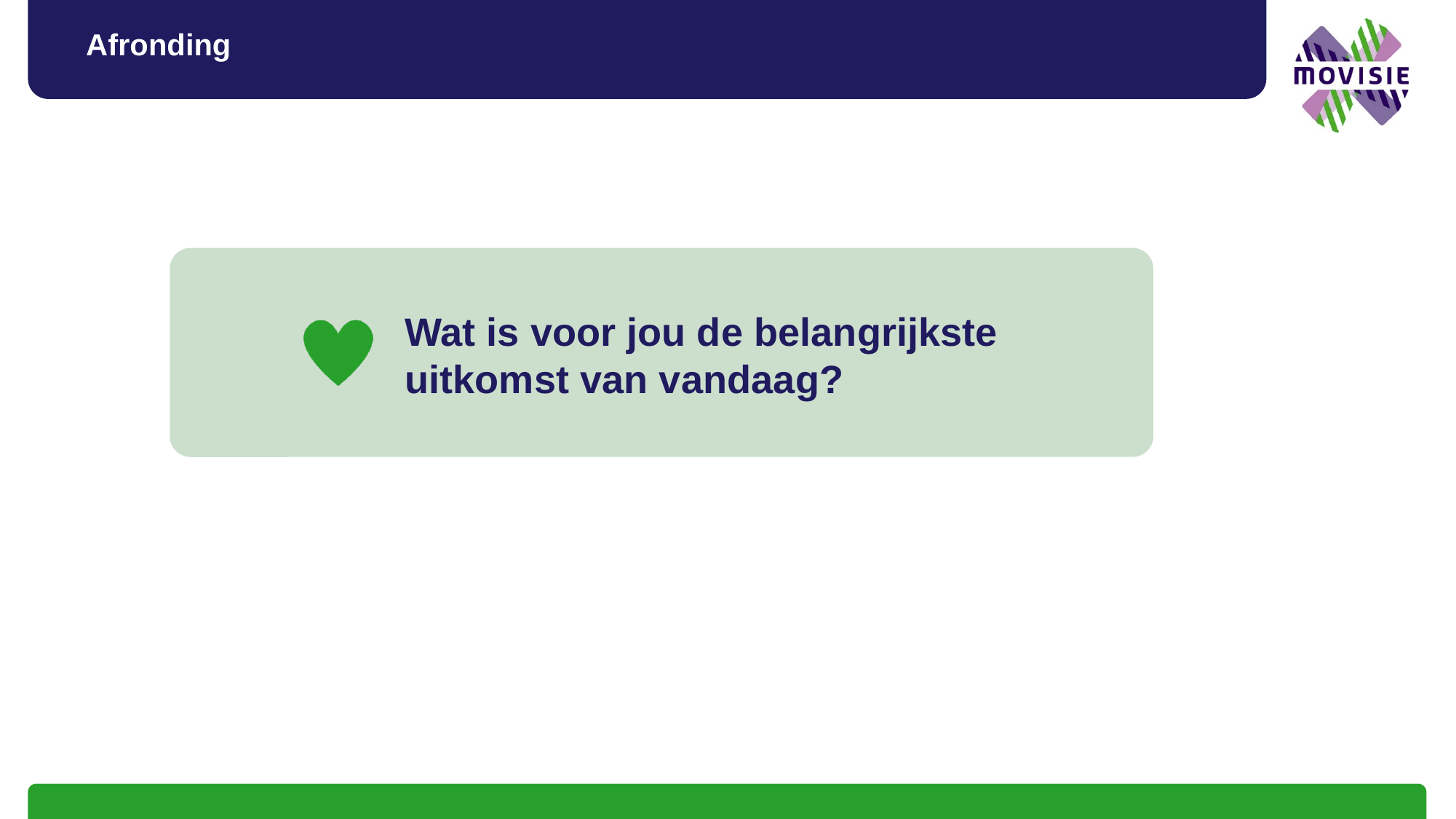

# Afronding

		Wat is voor jou de belangrijkste 			uitkomst van vandaag?